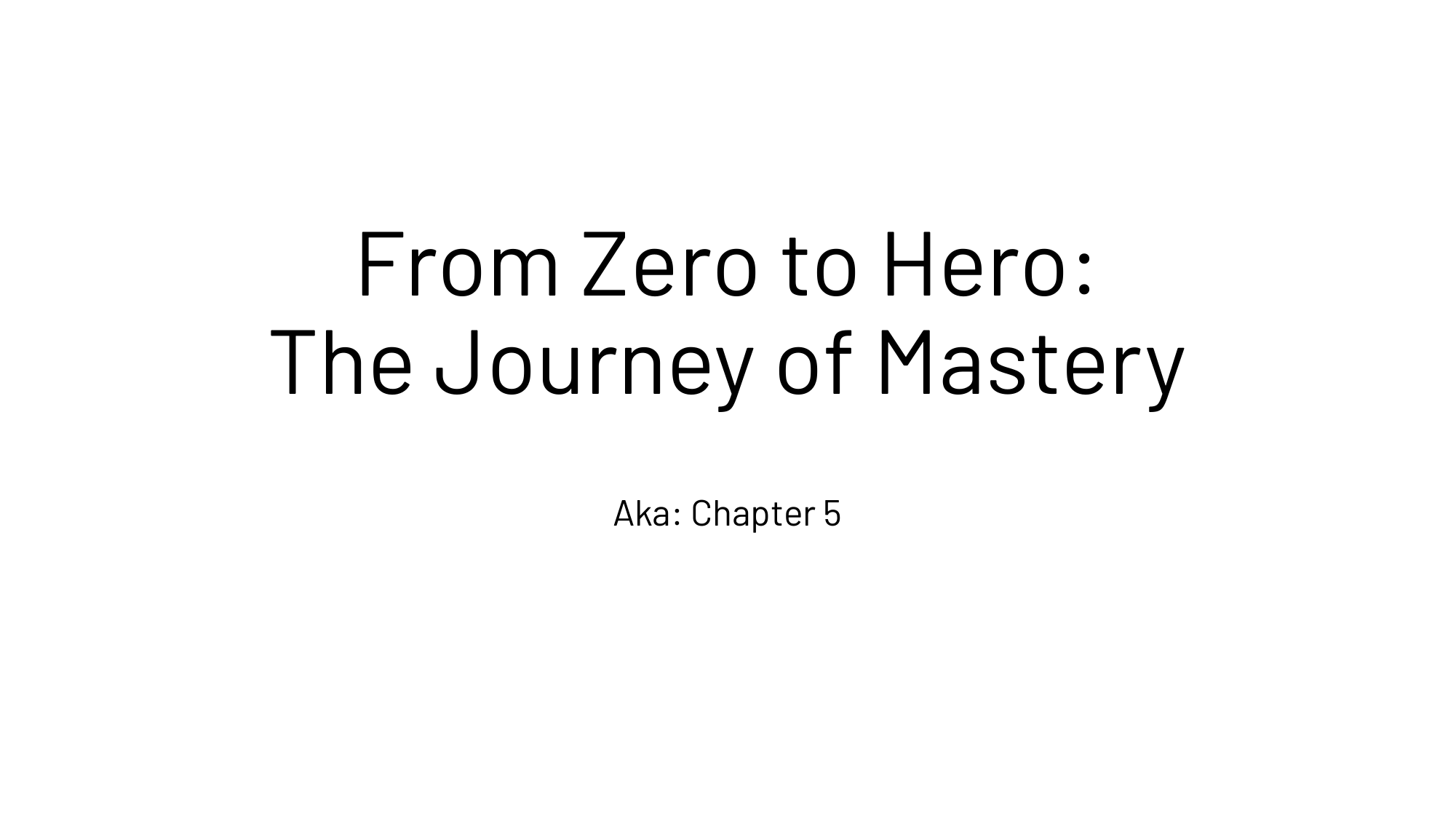

# From Zero to Hero: The Journey of Mastery

Aka: Chapter 5